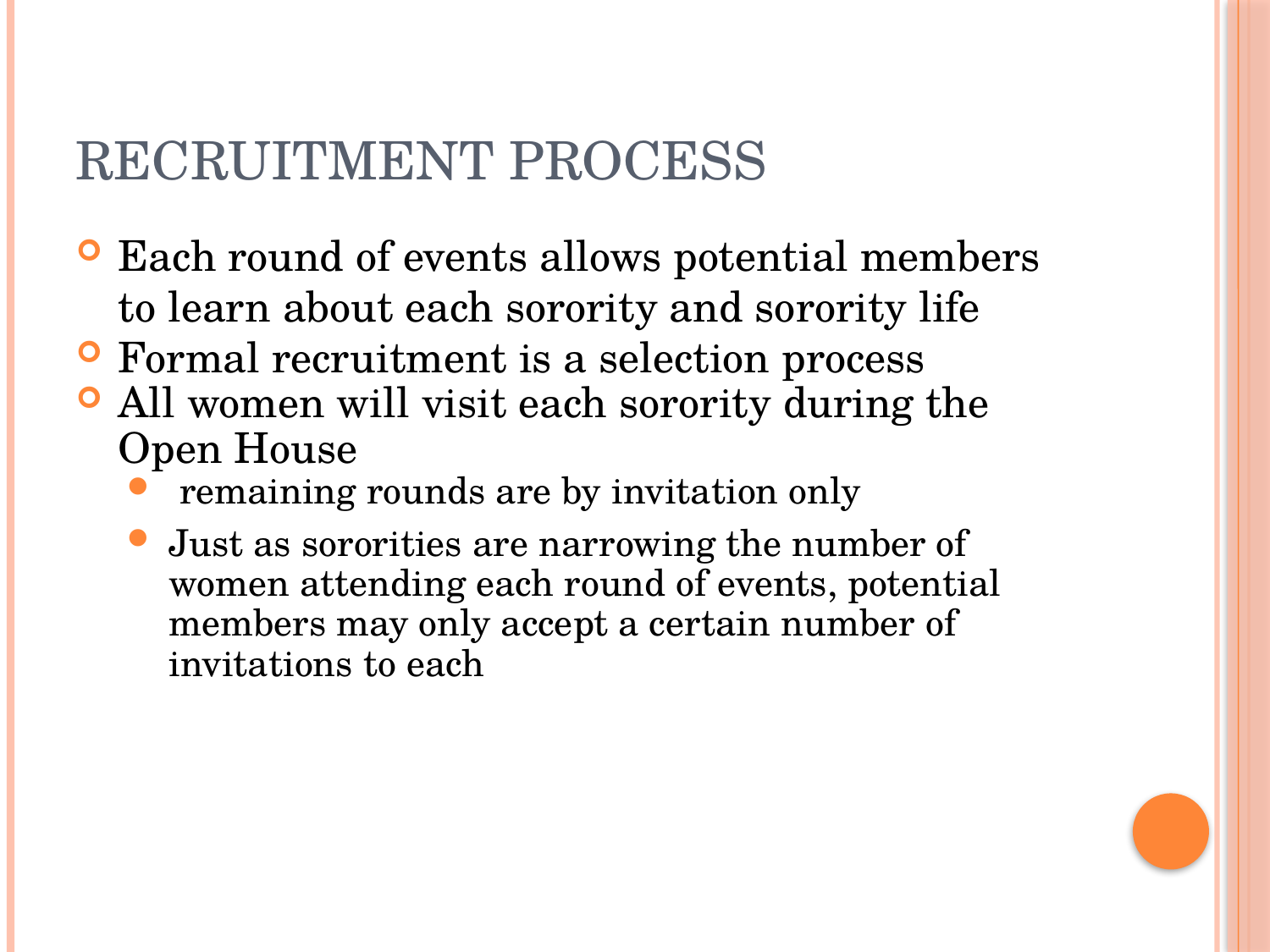

# Recruitment Process
Each round of events allows potential members to learn about each sorority and sorority life
Formal recruitment is a selection process
All women will visit each sorority during the Open House
 remaining rounds are by invitation only
Just as sororities are narrowing the number of women attending each round of events, potential members may only accept a certain number of invitations to each